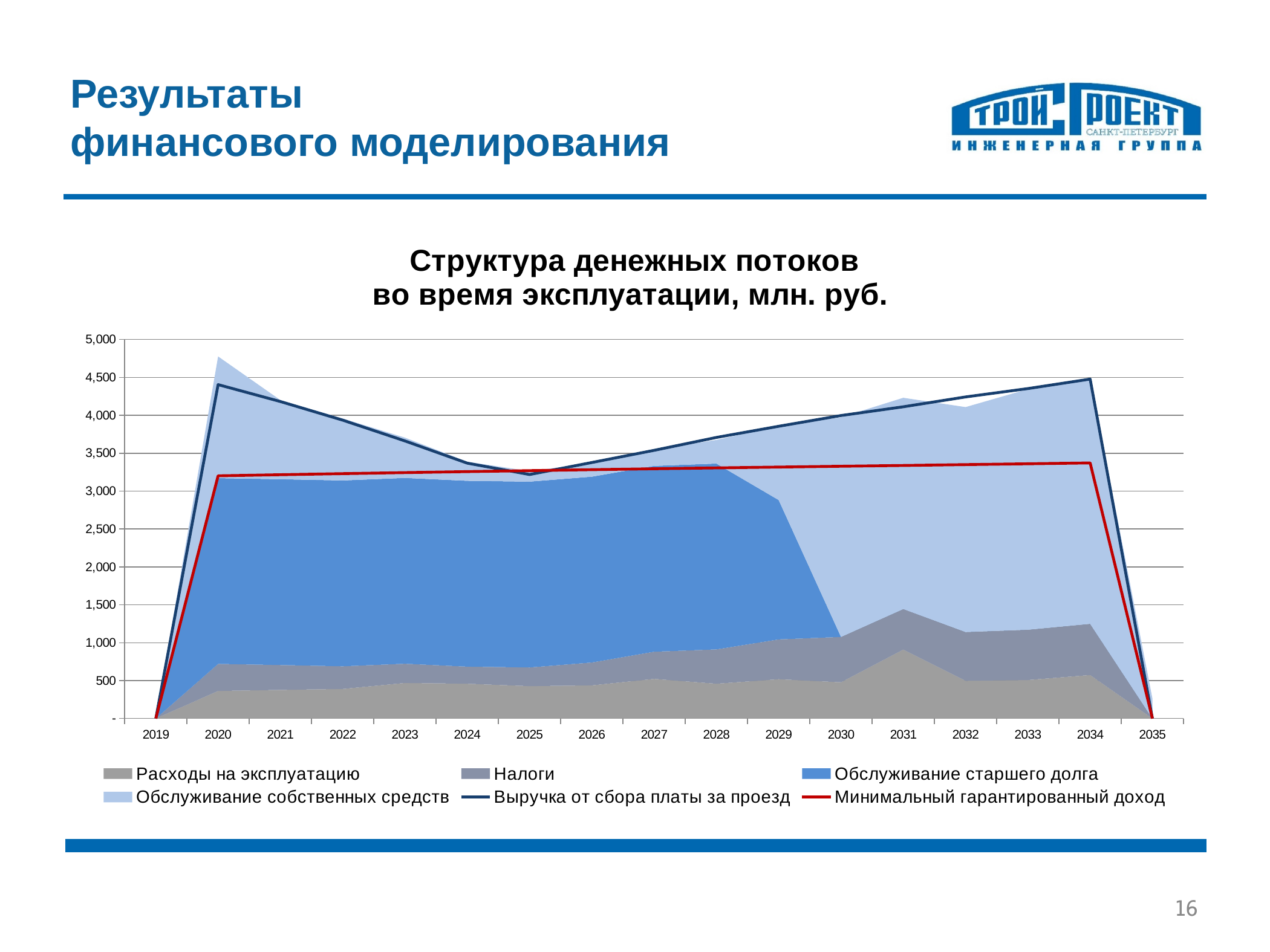

Результаты
финансового моделирования

### Chart: Структура денежных потоков во время эксплуатации, млн. руб.

| Category | Расходы на эксплуатацию | Налоги | Обслуживание старшего долга | Обслуживание собственных средств | Выручка от сбора платы за проезд |  |
|---|---|---|---|---|---|---|
| 2019 | 0.0 | 0.0 | -4.2587591906340094e-05 | 4.258759202002693e-05 | None | None |
| 2020 | 363.42660629123026 | 356.12513713024146 | 2451.914065032288 | 1605.1241033917638 | 4405.123626251229 | 3201.720953430436 |
| 2021 | 376.8279748133603 | 328.33880586474993 | 2451.914064862421 | 1043.4691078848216 | 4181.853505394033 | 3216.579031769677 |
| 2022 | 389.57845362805097 | 298.9561190091033 | 2451.914064669372 | 817.0658762008871 | 3936.6115824442686 | 3230.649611050497 |
| 2023 | 468.82178307230356 | 253.41982051560763 | 2451.914064449976 | 530.913631749696 | 3661.9348467476316 | 3244.2435459353896 |
| 2024 | 458.3902990503095 | 225.66480864147607 | 2451.9140642006378 | 251.60999011873514 | 3369.261204305859 | 3257.445301073979 |
| 2025 | 427.08619294767414 | 246.2319444010699 | 2451.914063917271 | 138.282454421181 | 3218.645107578638 | 3270.239410912311 |
| 2026 | 436.78372067248296 | 301.6596068135702 | 2451.9140635952317 | 177.7020959951834 | 3377.709883742581 | 3282.7344896270874 |
| 2027 | 522.2369525252975 | 358.4531272442103 | 2451.914063229241 | 216.99890595182308 | 3538.115944935599 | 3294.887728266269 |
| 2028 | 458.2821421303606 | 453.10770779184475 | 2451.9140628133023 | 311.6509480708361 | 3708.1061637318894 | 3306.4862760023293 |
| 2029 | 518.2670946628015 | 525.0179647718857 | 1838.9355275066846 | 977.8156731241075 | 3855.6520339397393 | 3317.2792370828 |
| 2030 | 477.63659788641246 | 598.8187240535419 | -2.2737367544323207e-14 | 2897.2035542757535 | 3997.056515894794 | 3327.8459045845793 |
| 2031 | 909.0298871896084 | 535.6478071996214 | 0.0 | 2786.773970558682 | 4112.595220928387 | 3338.569185201779 |
| 2032 | 497.35322345886163 | 644.0128647486412 | 0.0 | 2967.026427397592 | 4242.743844942739 | 3349.5228566988008 |
| 2033 | 507.4936560333692 | 664.0057215345367 | 0.0 | 3173.2907205856764 | 4352.8485614467245 | 3360.669629243646 |
| 2034 | 573.4216606178952 | 675.8705194398492 | 0.0 | 3237.132600605548 | 4478.100555557812 | 3372.0436710411723 |
| 2035 | 0.0 | 0.0 | 0.0 | 263.0537844321673 | None | None |
16